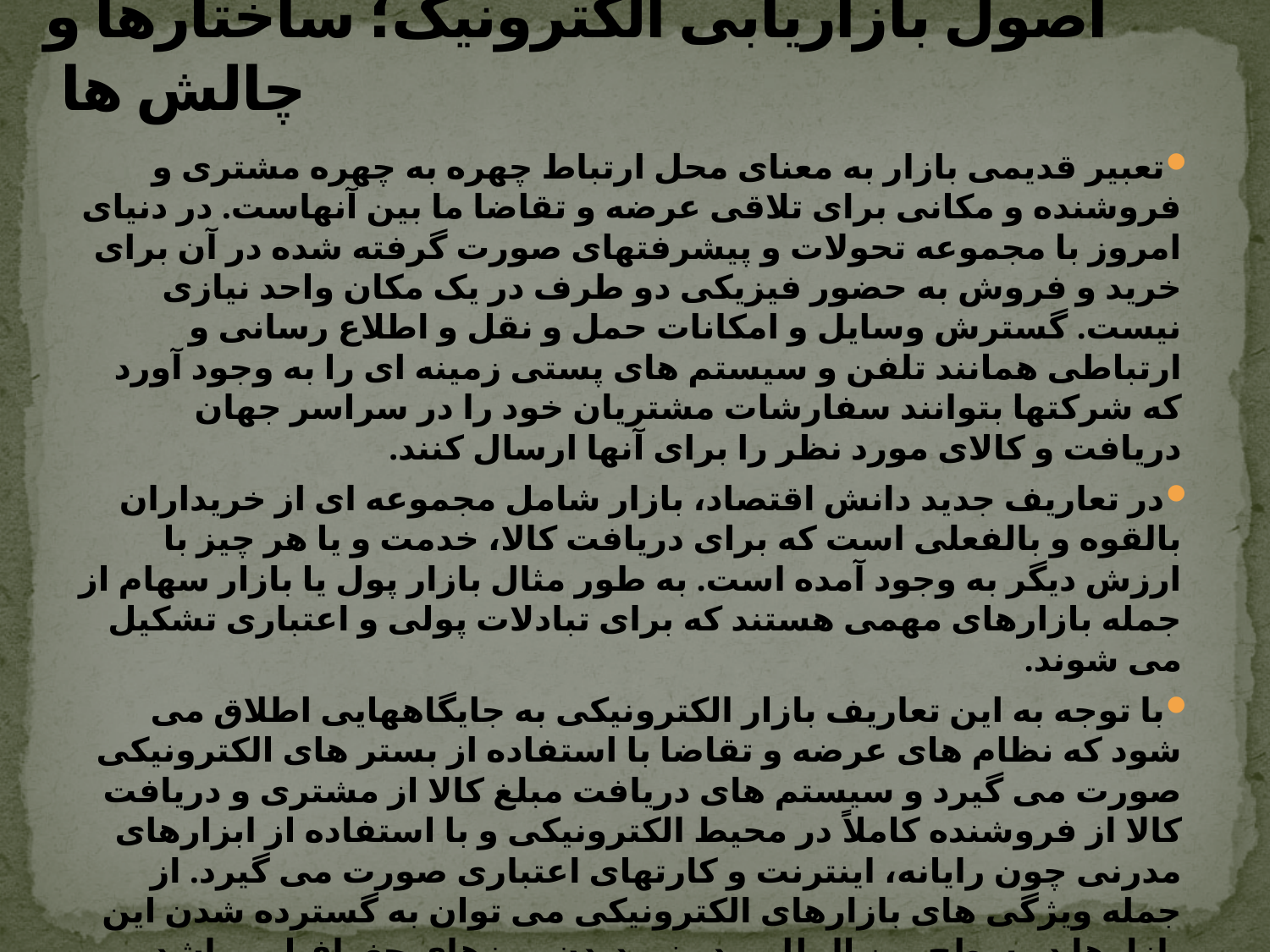

# اصول بازاریابی الکترونیک؛ ساختارها و چالش ها
تعبیر قدیمی بازار به معنای محل ارتباط چهره به چهره مشتری و فروشنده و مکانی برای تلاقی عرضه و تقاضا ما بین آنهاست. در دنیای امروز با مجموعه تحولات و پیشرفتهای صورت گرفته شده در آن برای خرید و فروش به حضور فیزیکی دو طرف در یک مکان واحد نیازی نیست. گسترش وسایل و امکانات حمل و نقل و اطلاع رسانی و ارتباطی همانند تلفن و سیستم های پستی زمینه ای را به وجود آورد که شرکتها بتوانند سفارشات مشتریان خود را در سراسر جهان دریافت و کالای مورد نظر را برای آنها ارسال کنند.
در تعاریف جدید دانش اقتصاد، بازار شامل مجموعه ای از خریداران بالقوه و بالفعلی است که برای دریافت کالا، خدمت و یا هر چیز با ارزش دیگر به وجود آمده است. به طور مثال بازار پول یا بازار سهام از جمله بازارهای مهمی هستند که برای تبادلات پولی و اعتباری تشکیل می شوند.
با توجه به این تعاریف بازار الکترونیکی به جایگاههایی اطلاق می شود که نظام های عرضه و تقاضا با استفاده از بستر های الکترونیکی صورت می گیرد و سیستم های دریافت مبلغ کالا از مشتری و دریافت کالا از فروشنده کاملاً در محیط الکترونیکی و با استفاده از ابزارهای مدرنی چون رایانه، اینترنت و کارتهای اعتباری صورت می گیرد. از جمله ويژگی های بازارهای الکترونیکی می توان به گسترده شدن این بازارها در سطح بین الملل و در نوردیدن مرزهای جغرافیایی باشد. یکی از مهمترین عوامل ایجاد تحول و توسعه در ساختار و شکل گیری بازارهای مجازی ظهور اینترنت به عنوان مهمترین پدیده دو دهه اخیر می باشد. توسعه روز افزون اینترنت در کشورهای مختلف و گستردگی دامنه کاربری آن در دور افتاده ترین مناطق شهری و روستایی جهان موجب می شود تا راهها وشیوه های نوینی در سیستم های تجاری و به خصوص شیوه های بازاریابی که ما از آن به عنوان بازاریابی الکترونیکی تعبیر می کنیم بوجود آید.